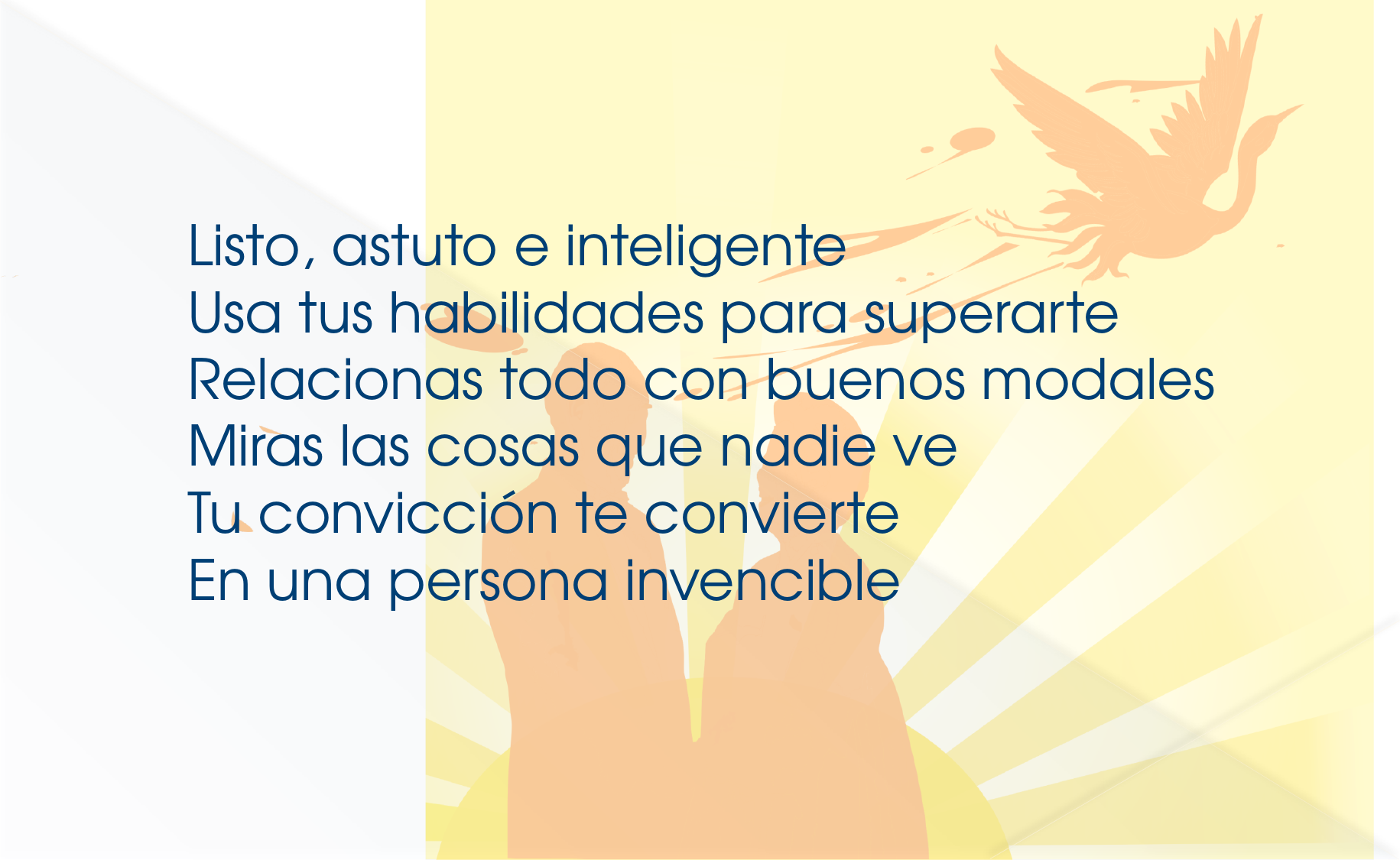

Listo, astuto e inteligente
Usa tus habilidades para superarte
Relacionas todo con buenos modales
Miras las cosas que nadie ve
Tu convicción te convierte
En una persona invencible